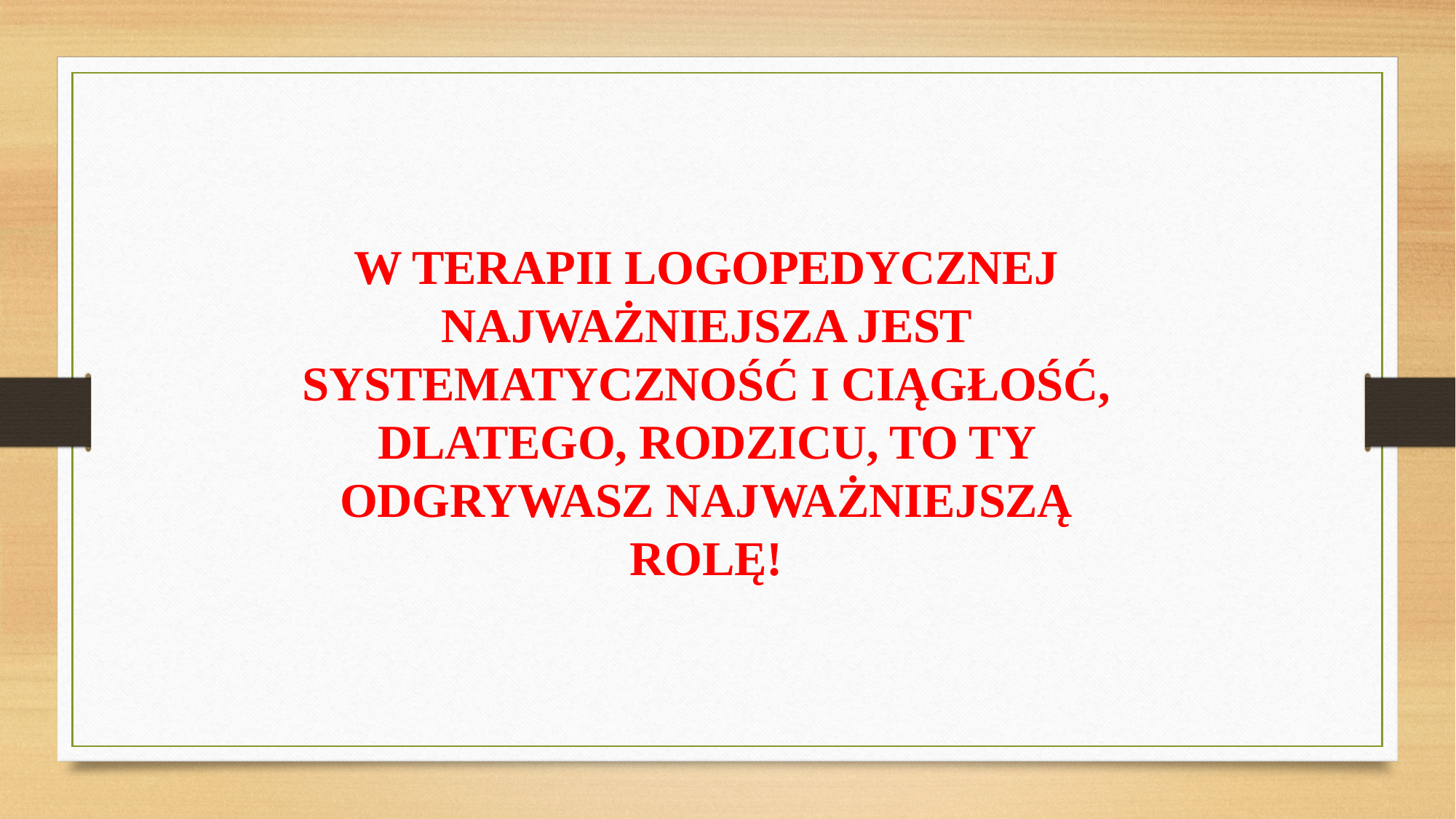

W TERAPII LOGOPEDYCZNEJ NAJWAŻNIEJSZA JEST SYSTEMATYCZNOŚĆ I CIĄGŁOŚĆ, DLATEGO, RODZICU, TO TY ODGRYWASZ NAJWAŻNIEJSZĄ ROLĘ!